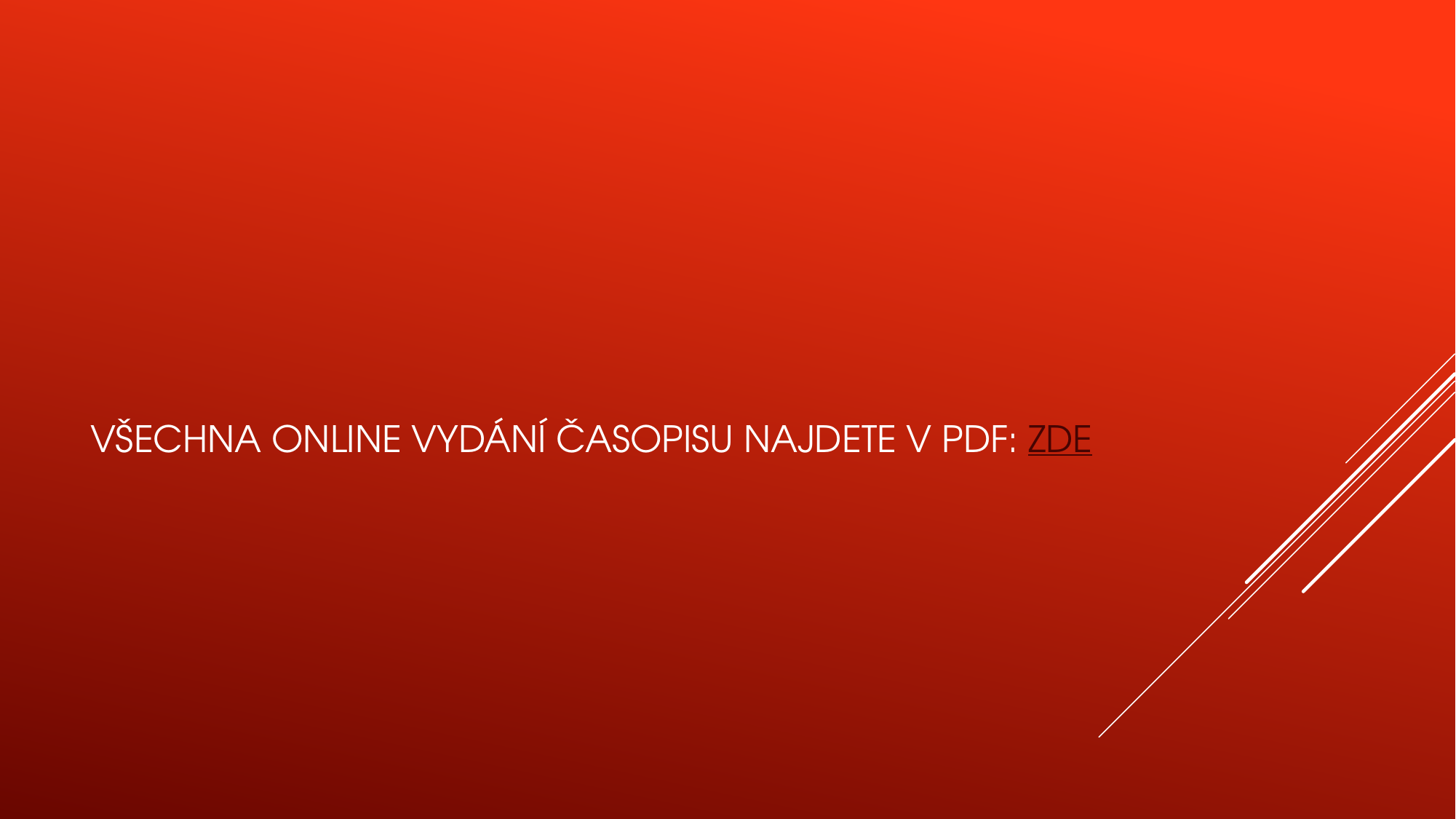

# Všechna online vydání časopisu najdete v PDF: ZDE